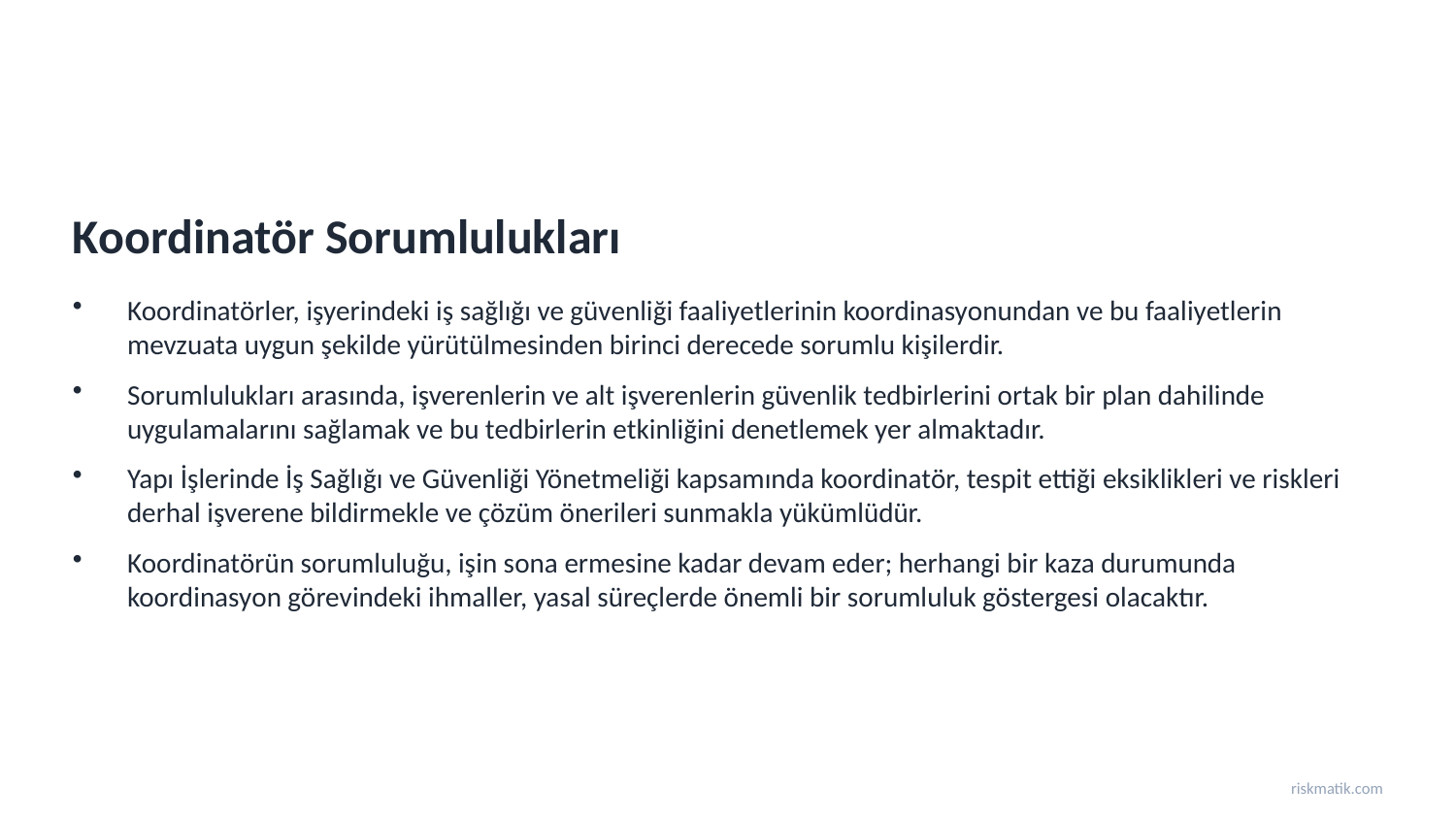

Koordinatör Sorumlulukları
Koordinatörler, işyerindeki iş sağlığı ve güvenliği faaliyetlerinin koordinasyonundan ve bu faaliyetlerin mevzuata uygun şekilde yürütülmesinden birinci derecede sorumlu kişilerdir.
Sorumlulukları arasında, işverenlerin ve alt işverenlerin güvenlik tedbirlerini ortak bir plan dahilinde uygulamalarını sağlamak ve bu tedbirlerin etkinliğini denetlemek yer almaktadır.
Yapı İşlerinde İş Sağlığı ve Güvenliği Yönetmeliği kapsamında koordinatör, tespit ettiği eksiklikleri ve riskleri derhal işverene bildirmekle ve çözüm önerileri sunmakla yükümlüdür.
Koordinatörün sorumluluğu, işin sona ermesine kadar devam eder; herhangi bir kaza durumunda koordinasyon görevindeki ihmaller, yasal süreçlerde önemli bir sorumluluk göstergesi olacaktır.
riskmatik.com